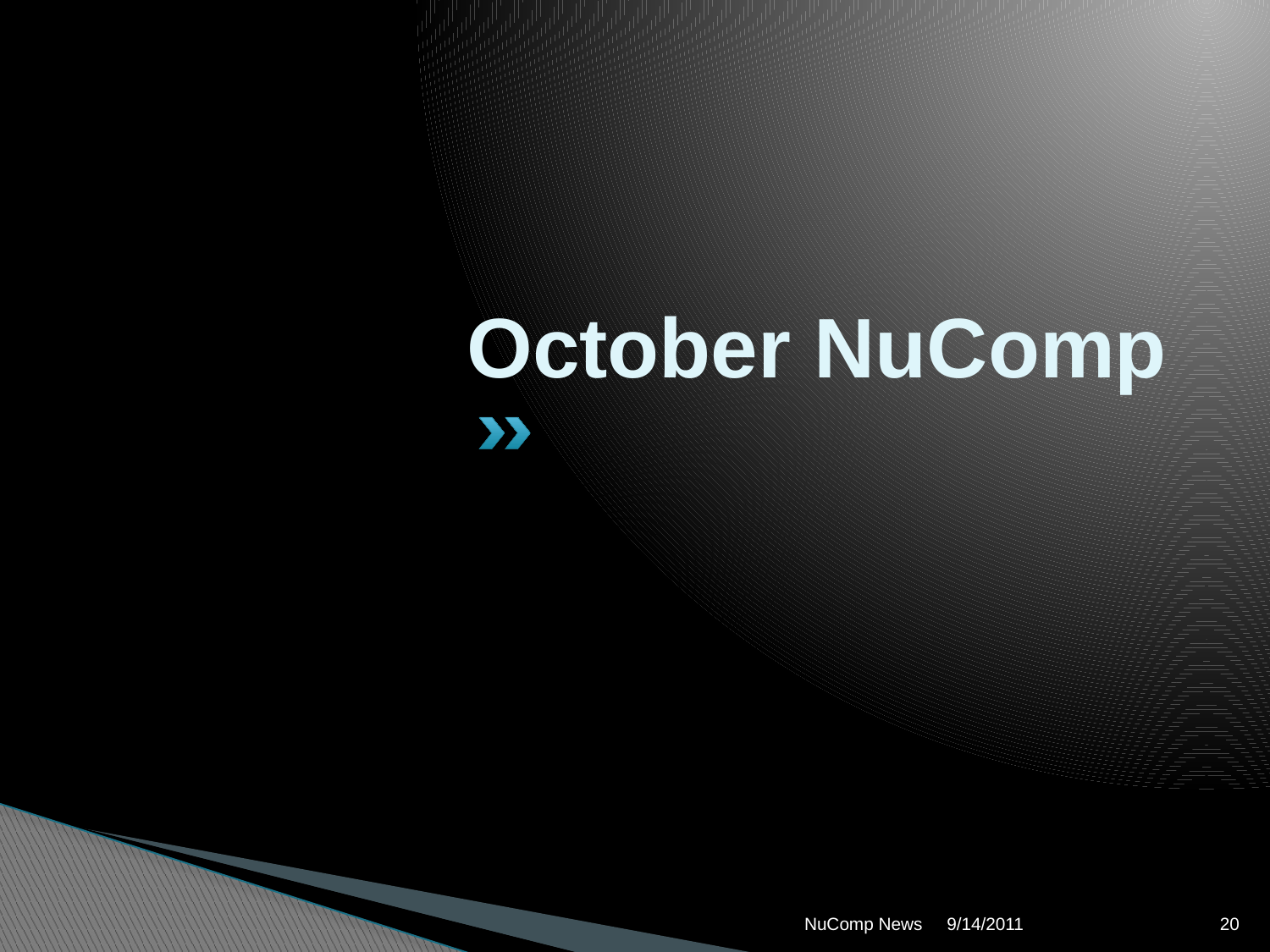

# October NuComp

NuComp News
9/14/2011
20